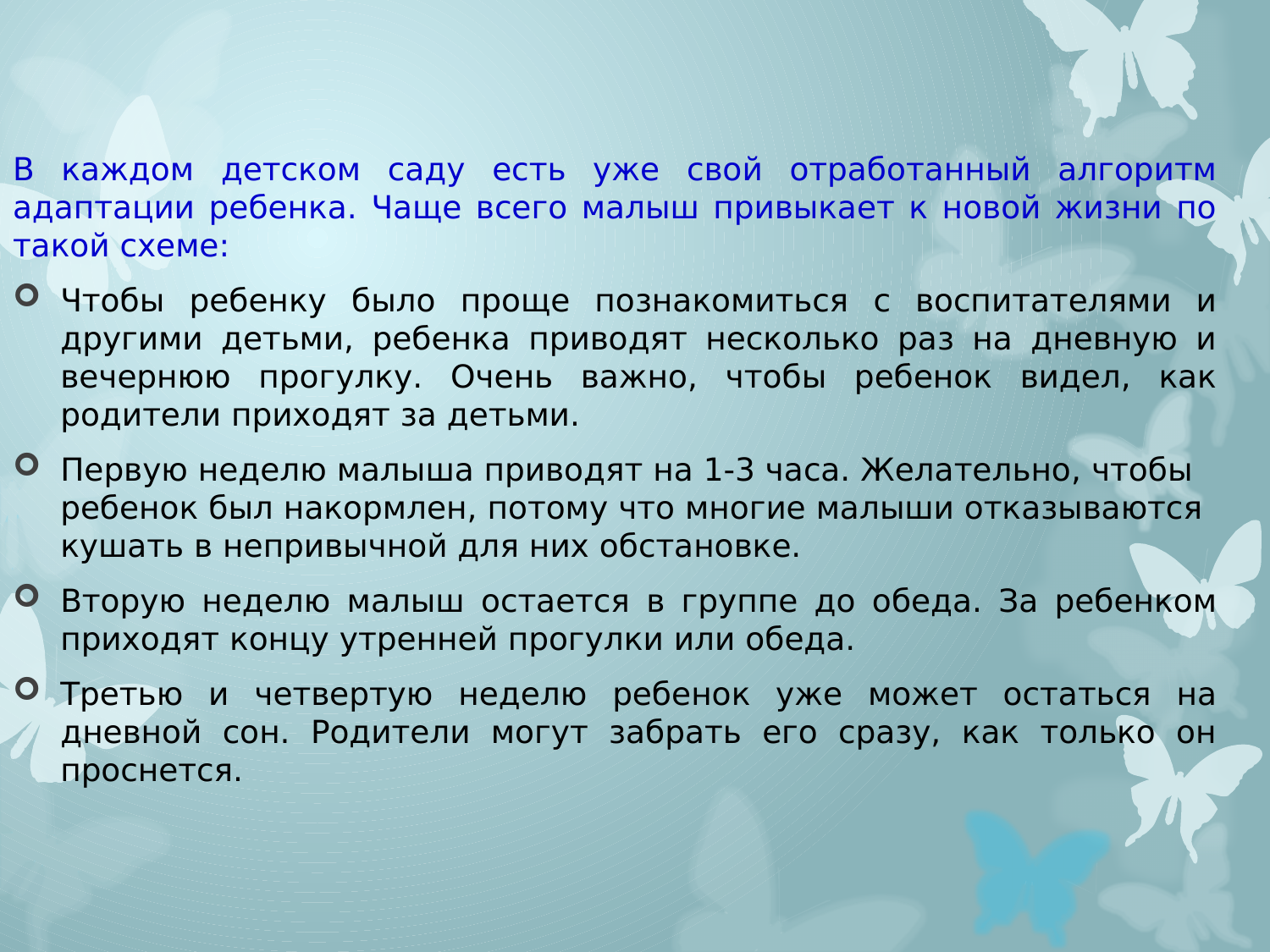

В каждом детском саду есть уже свой отработанный алгоритм адаптации ребенка. Чаще всего малыш привыкает к новой жизни по такой схеме:
Чтобы ребенку было проще познакомиться с воспитателями и другими детьми, ребенка приводят несколько раз на дневную и вечернюю прогулку. Очень важно, чтобы ребенок видел, как родители приходят за детьми.
Первую неделю малыша приводят на 1-3 часа. Желательно, чтобы ребенок был накормлен, потому что многие малыши отказываются кушать в непривычной для них обстановке.
Вторую неделю малыш остается в группе до обеда. За ребенком приходят концу утренней прогулки или обеда.
Третью и четвертую неделю ребенок уже может остаться на дневной сон. Родители могут забрать его сразу, как только он проснется.